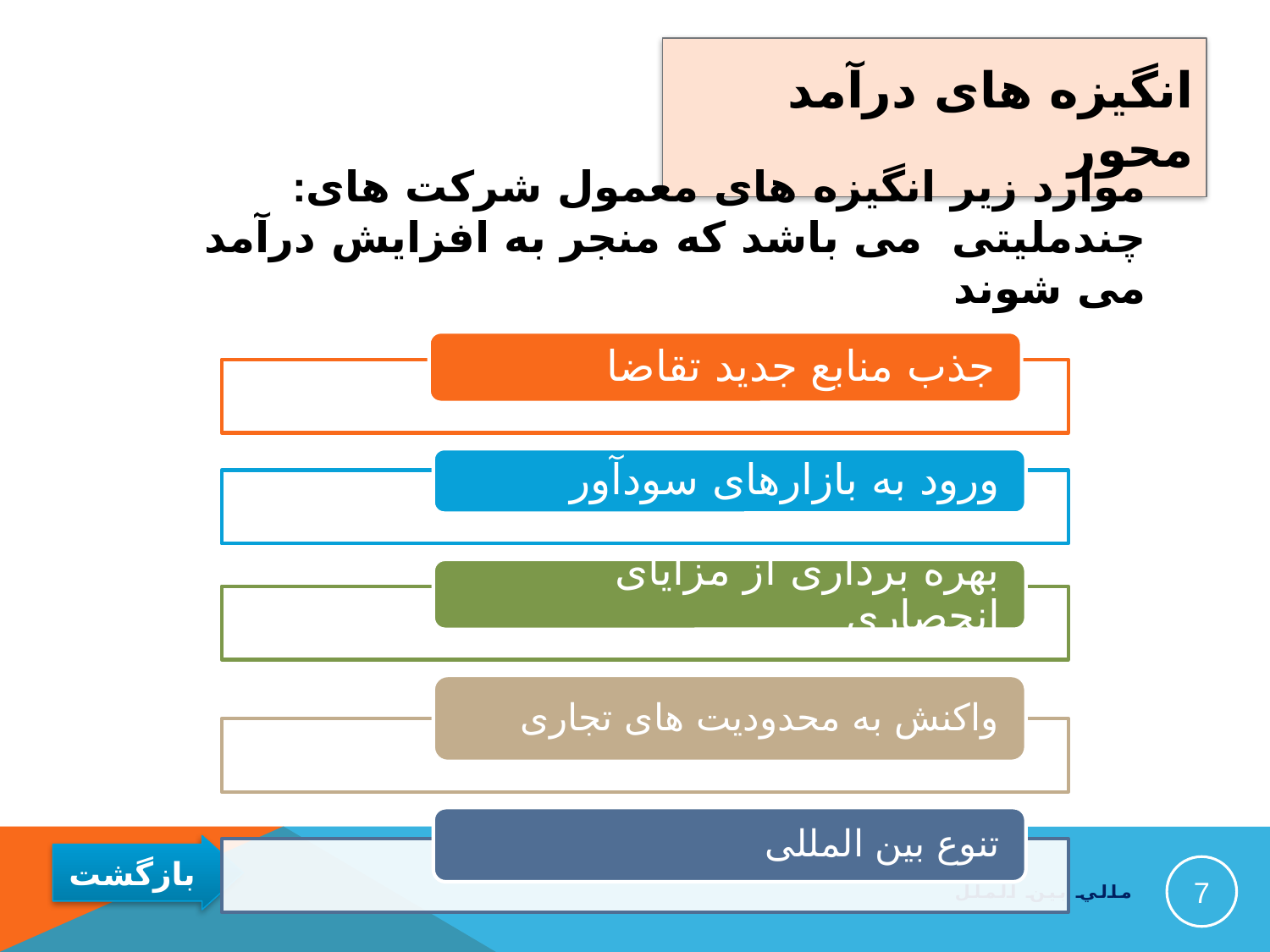

# انگیزه های درآمد محور
:موارد زیر انگیزه های معمول شرکت های چندملیتی  می باشد که منجر به افزایش درآمد می شوند
جذب منابع جدید تقاضا
ورود به بازارهای سودآور
بهره برداری از مزایای انحصاری
واکنش به محدودیت های تجاری
تنوع بین المللی
7
مالي بين الملل